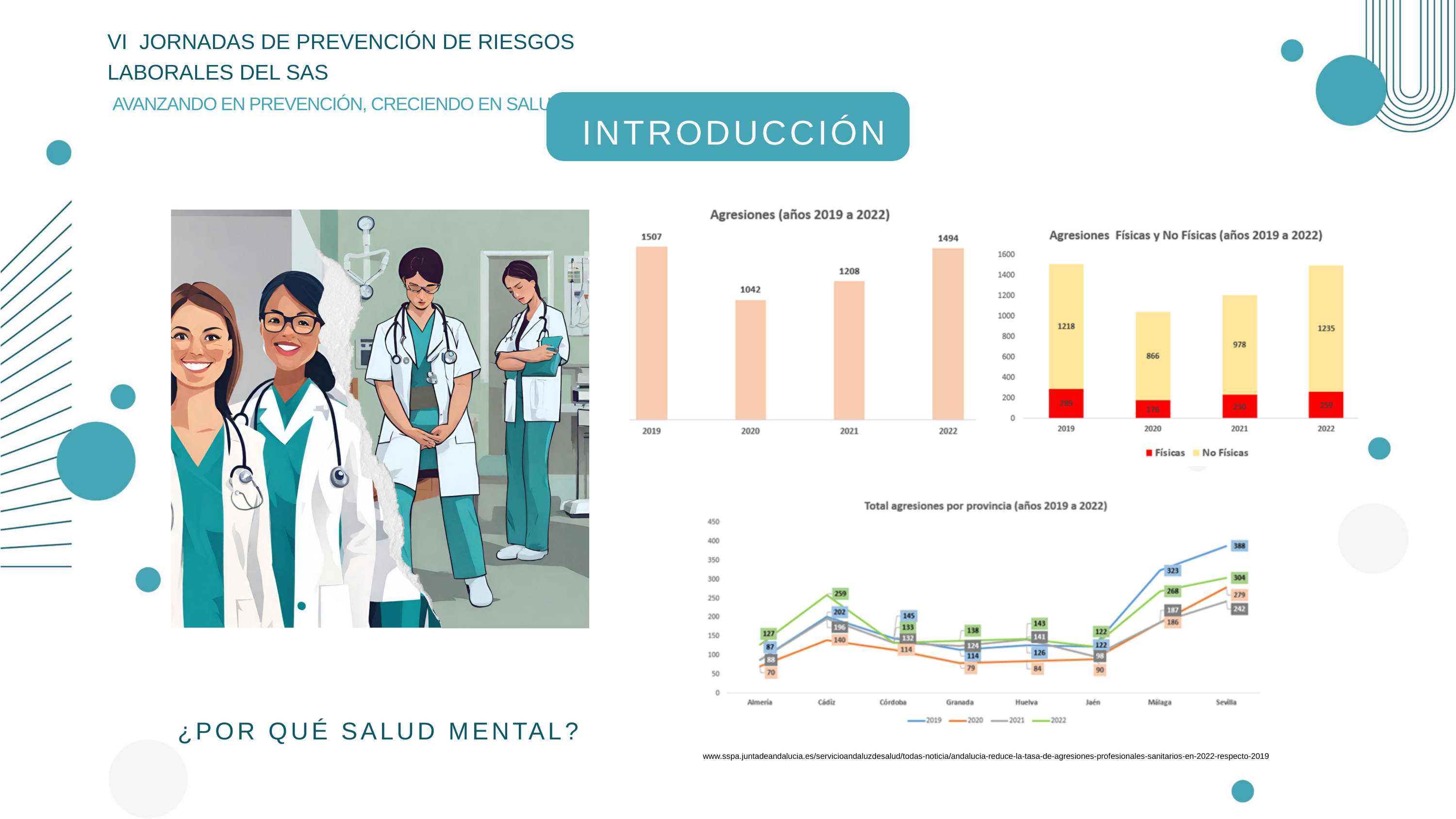

VI  JORNADAS DE PREVENCIÓN DE RIESGOS LABORALES DEL SAS
 AVANZANDO EN PREVENCIÓN, CRECIENDO EN SALUD

INTRODUCCIÓN

¿POR QUÉ SALUD MENTAL?
www.sspa.juntadeandalucia.es/servicioandaluzdesalud/todas-noticia/andalucia-reduce-la-tasa-de-agresiones-profesionales-sanitarios-en-2022-respecto-2019